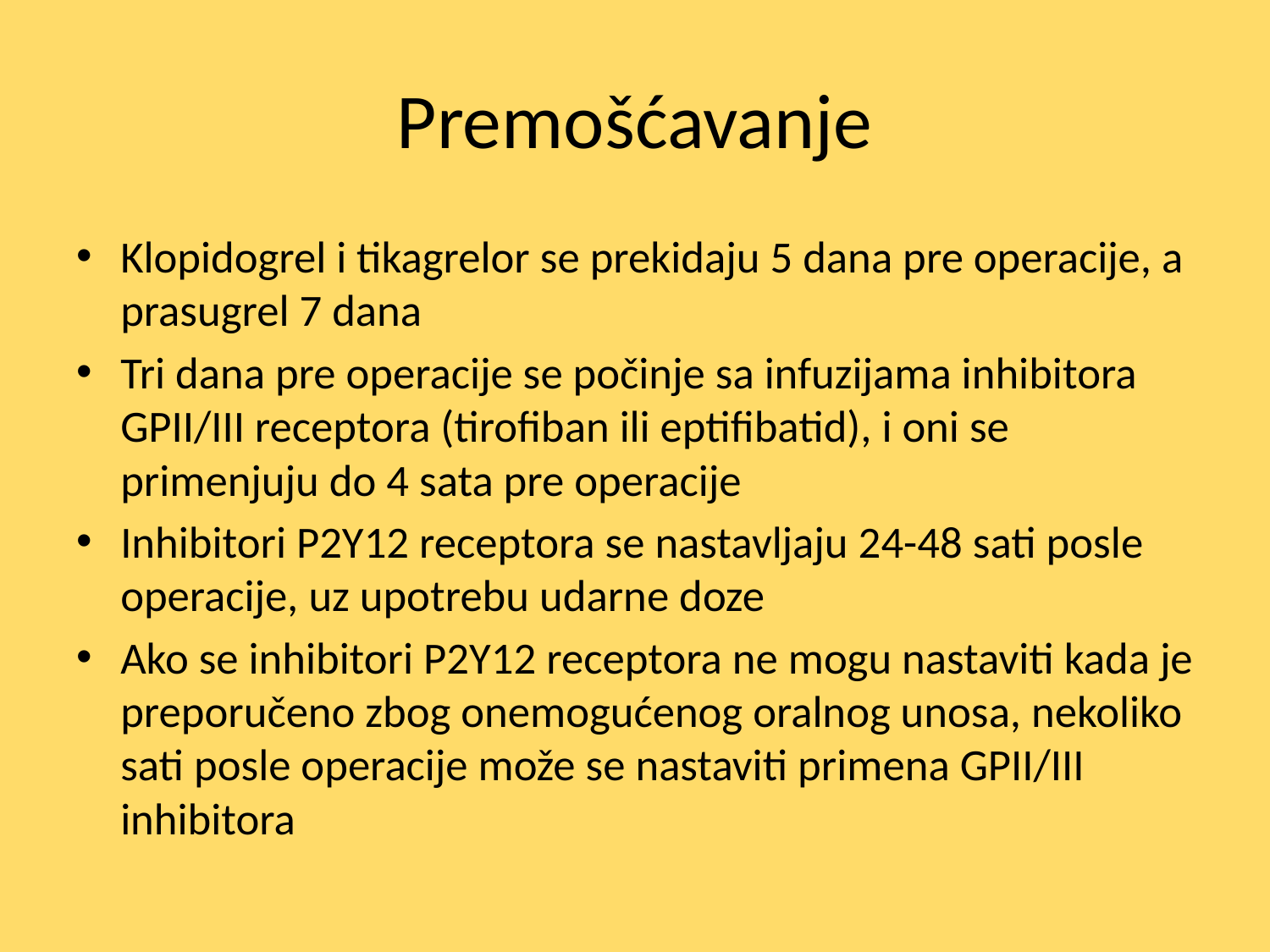

# Premošćavanje
Klopidogrel i tikagrelor se prekidaju 5 dana pre operacije, a prasugrel 7 dana
Tri dana pre operacije se počinje sa infuzijama inhibitora GPII/III receptora (tirofiban ili eptifibatid), i oni se primenjuju do 4 sata pre operacije
Inhibitori P2Y12 receptora se nastavljaju 24-48 sati posle operacije, uz upotrebu udarne doze
Ako se inhibitori P2Y12 receptora ne mogu nastaviti kada je preporučeno zbog onemogućenog oralnog unosa, nekoliko sati posle operacije može se nastaviti primena GPII/III inhibitora